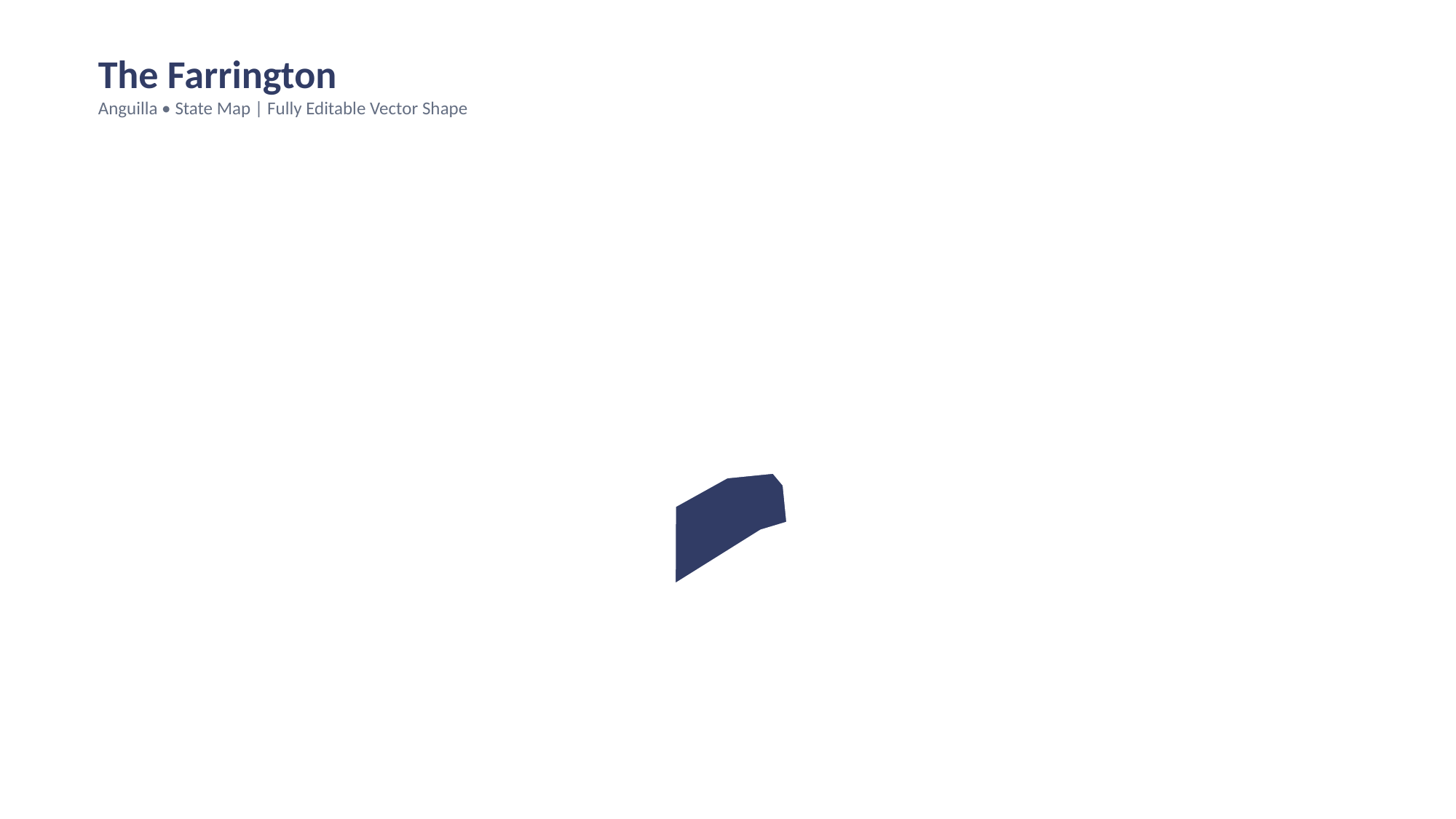

The Farrington
Anguilla • State Map | Fully Editable Vector Shape